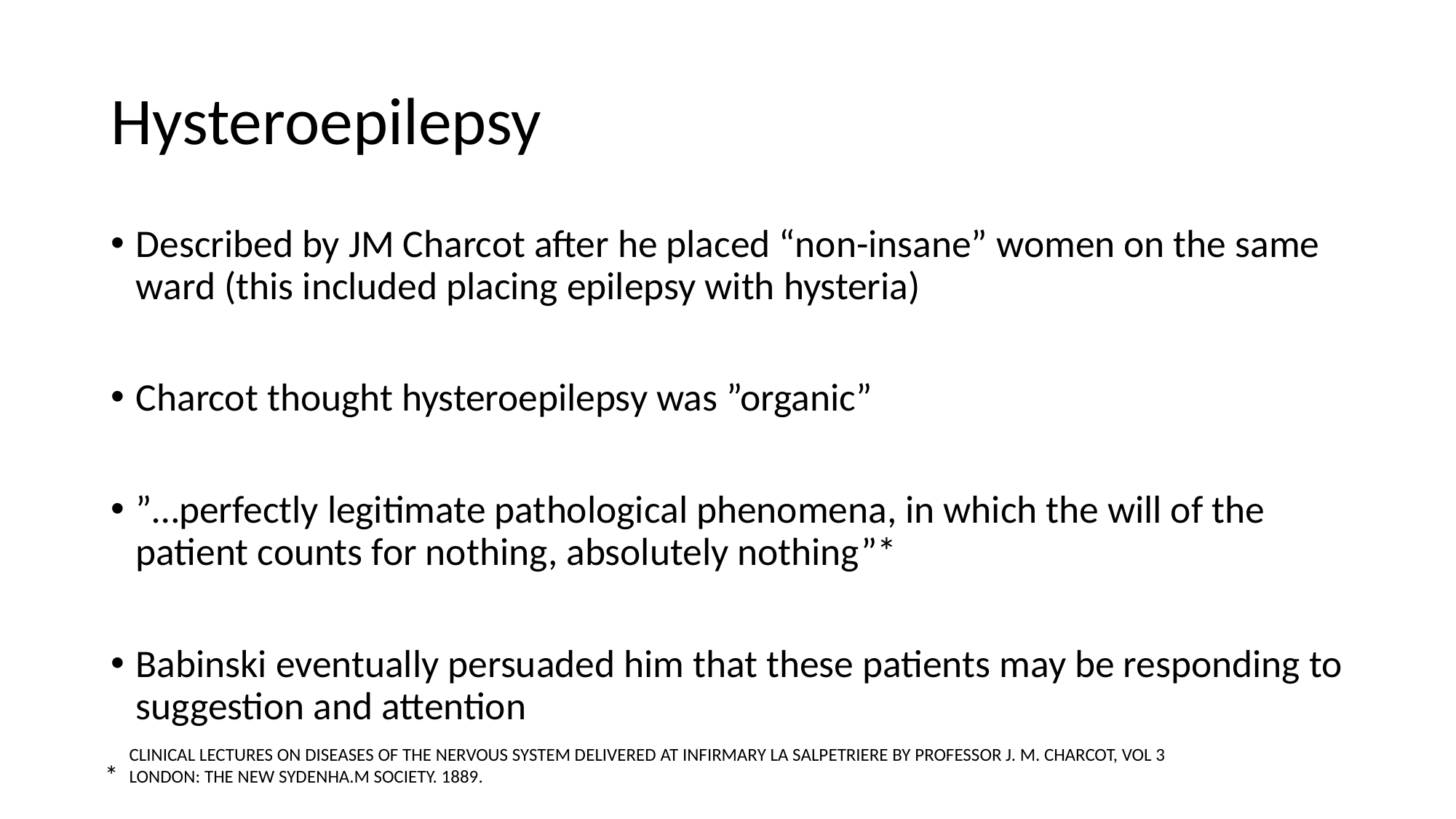

# Hysteroepilepsy
Described by JM Charcot after he placed “non-insane” women on the same ward (this included placing epilepsy with hysteria)

Charcot thought hysteroepilepsy was ”organic”

”…perfectly legitimate pathological phenomena, in which the will of the patient counts for nothing, absolutely nothing”*

Babinski eventually persuaded him that these patients may be responding to suggestion and attention
CLINICAL LECTURES ON DISEASES OF THE NERVOUS SYSTEM DELIVERED AT INFIRMARY LA SALPETRIERE BY PROFESSOR J. M. CHARCOT, VOL 3 LONDON: THE NEW SYDENHA.M SOCIETY. 1889.
*